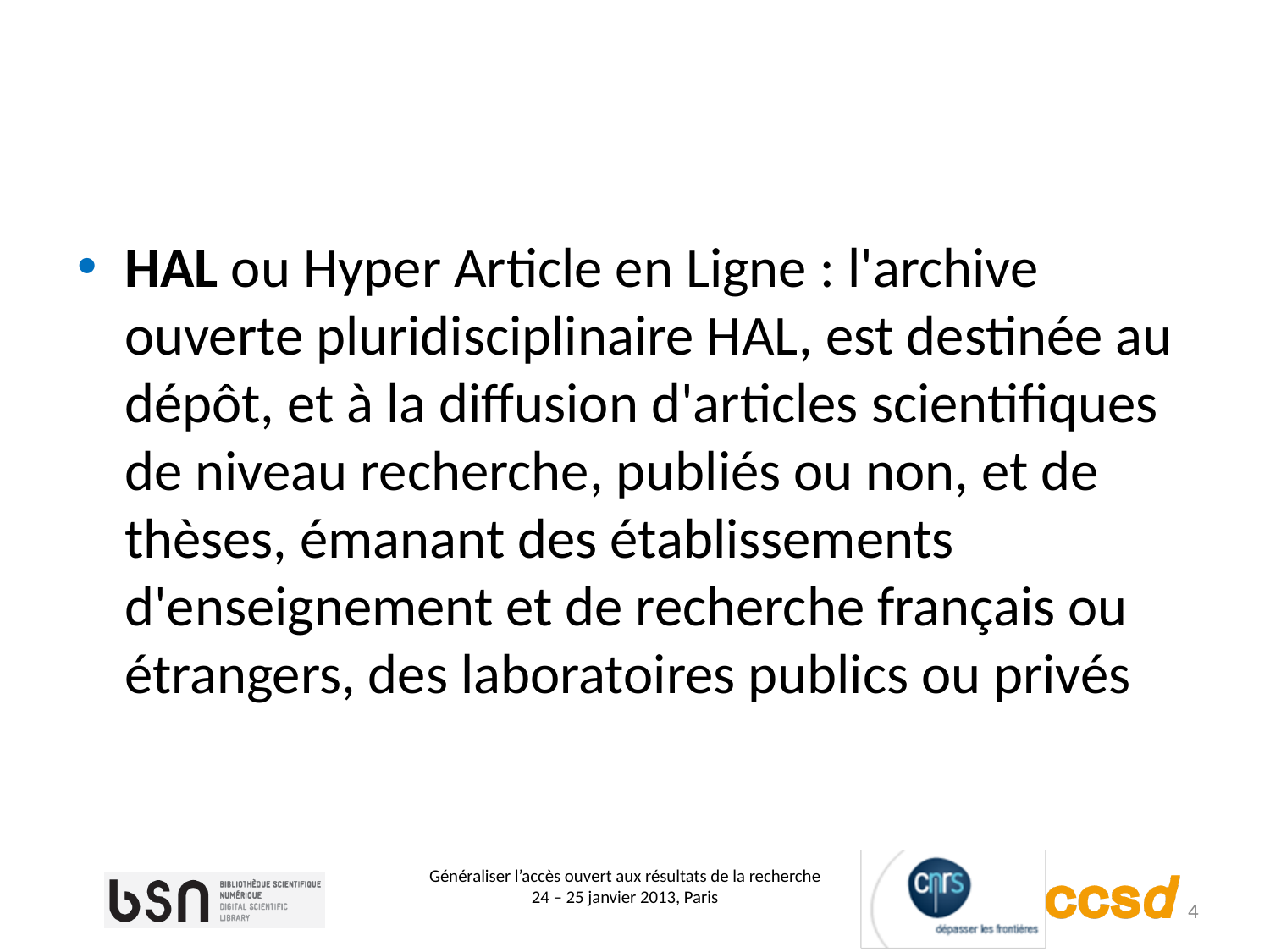

#
HAL ou Hyper Article en Ligne : l'archive ouverte pluridisciplinaire HAL, est destinée au dépôt, et à la diffusion d'articles scientifiques de niveau recherche, publiés ou non, et de thèses, émanant des établissements d'enseignement et de recherche français ou étrangers, des laboratoires publics ou privés